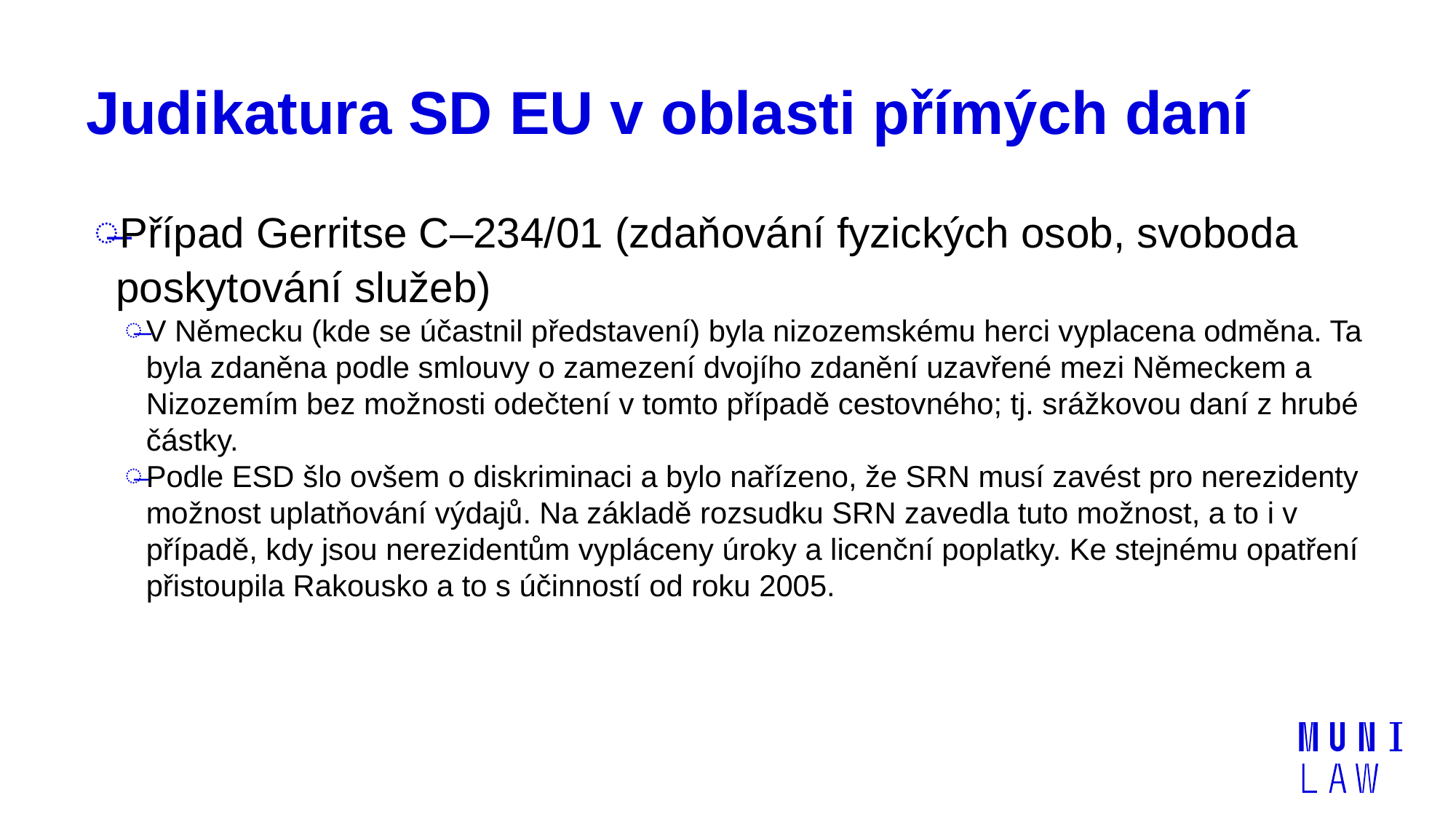

# Judikatura SD EU v oblasti přímých daní
Případ Gerritse C–234/01 (zdaňování fyzických osob, svoboda poskytování služeb)
V Německu (kde se účastnil představení) byla nizozemskému herci vyplacena odměna. Ta byla zdaněna podle smlouvy o zamezení dvojího zdanění uzavřené mezi Německem a Nizozemím bez možnosti odečtení v tomto případě cestovného; tj. srážkovou daní z hrubé částky.
Podle ESD šlo ovšem o diskriminaci a bylo nařízeno, že SRN musí zavést pro nerezidenty možnost uplatňování výdajů. Na základě rozsudku SRN zavedla tuto možnost, a to i v případě, kdy jsou nerezidentům vypláceny úroky a licenční poplatky. Ke stejnému opatření přistoupila Rakousko a to s účinností od roku 2005.